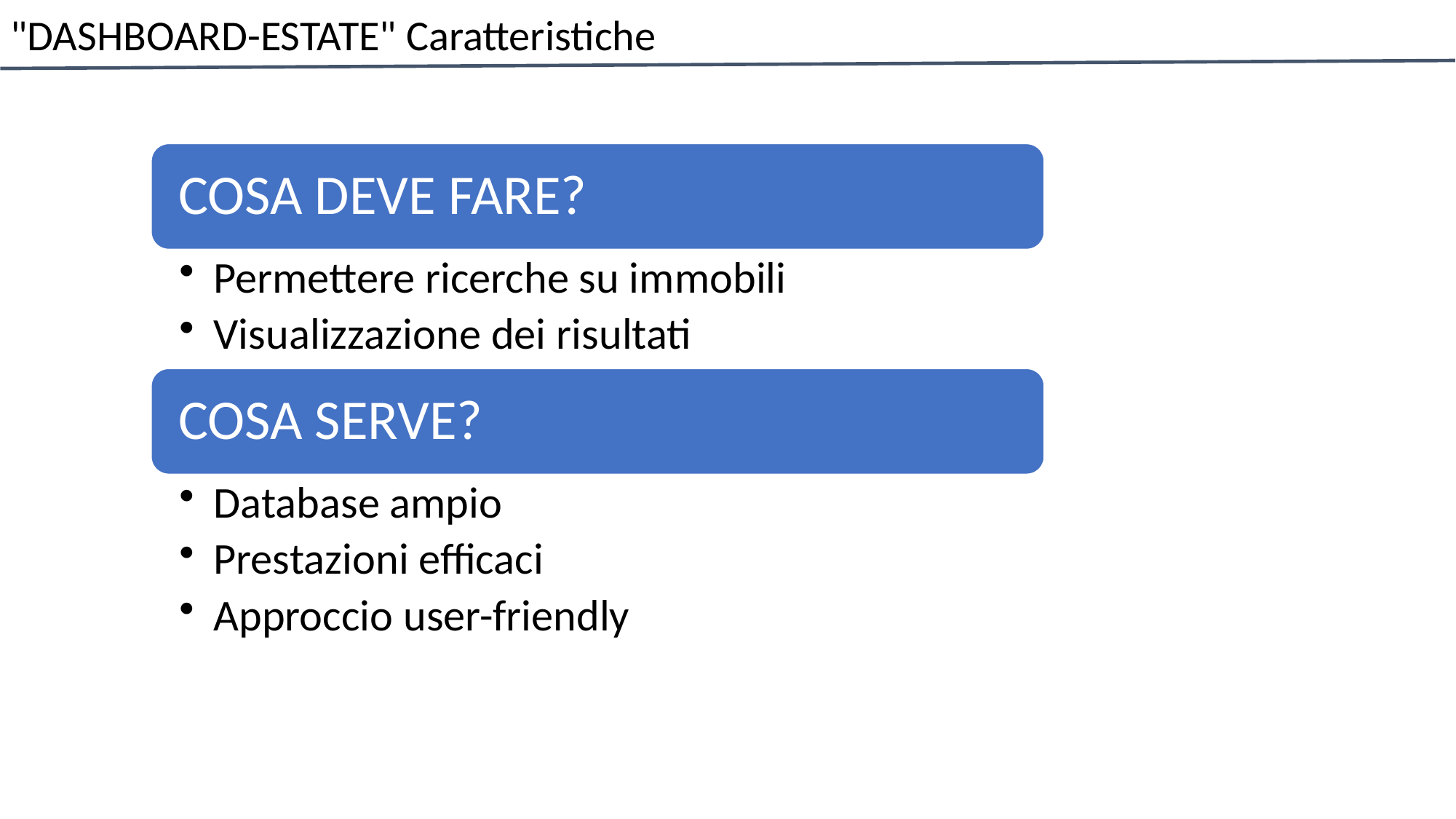

# "DASHBOARD-ESTATE" Caratteristiche
COSA DEVE FARE?
Permettere ricerche su immobili
Visualizzazione dei risultati
COSA SERVE?
Database ampio
Prestazioni efficaci
Approccio user-friendly